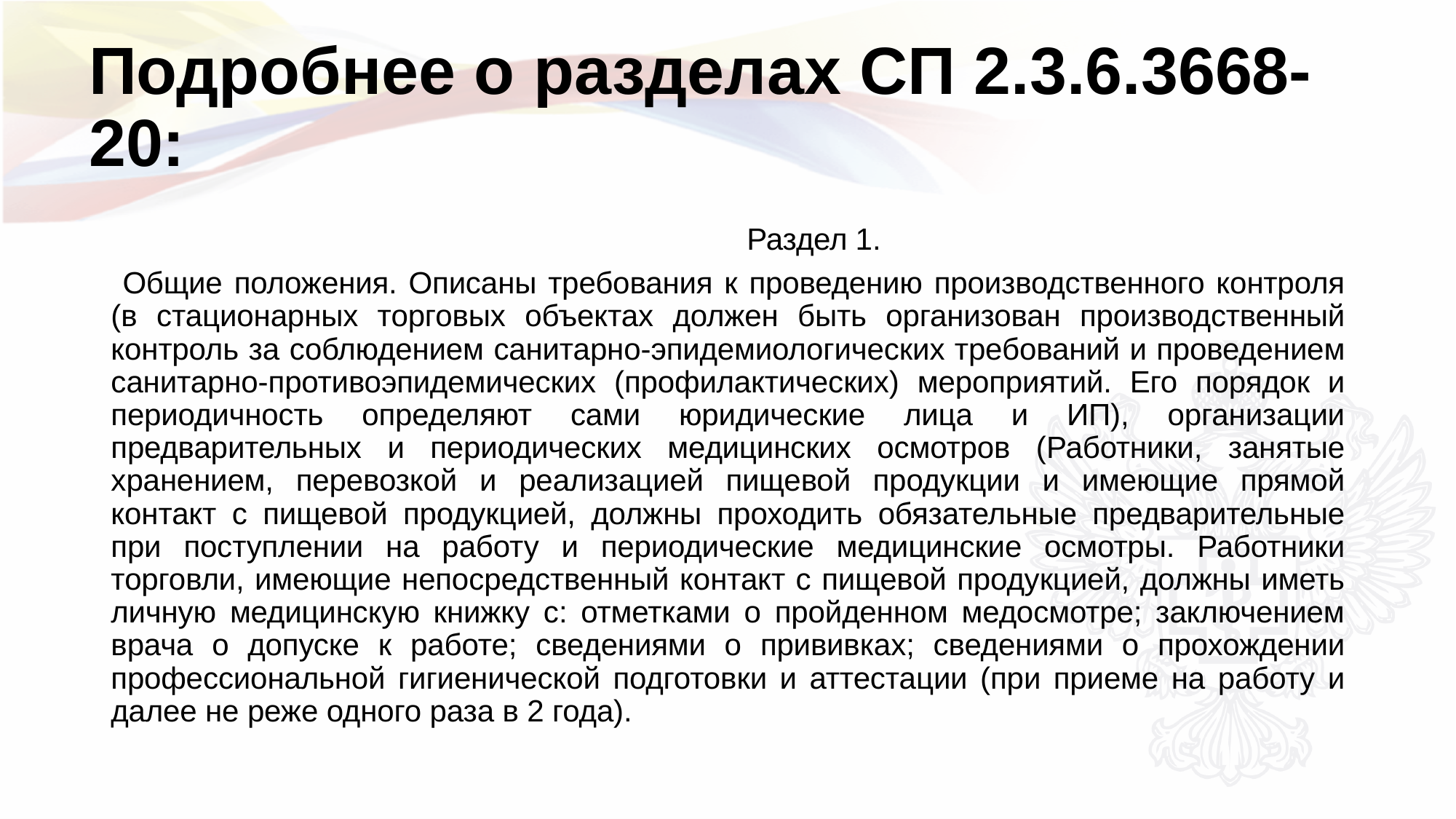

# Подробнее о разделах СП 2.3.6.3668-20:
                                                                            Раздел 1.
 Общие положения. Описаны требования к проведению производственного контроля (в стационарных торговых объектах должен быть организован производственный контроль за соблюдением санитарно-эпидемиологических требований и проведением санитарно-противоэпидемических (профилактических) мероприятий. Его порядок и периодичность определяют сами юридические лица и ИП), организации предварительных и периодических медицинских осмотров (Работники, занятые хранением, перевозкой и реализацией пищевой продукции и имеющие прямой контакт с пищевой продукцией, должны проходить обязательные предварительные при поступлении на работу и периодические медицинские осмотры. Работники торговли, имеющие непосредственный контакт с пищевой продукцией, должны иметь личную медицинскую книжку с: отметками о пройденном медосмотре; заключением врача о допуске к работе; сведениями о прививках; сведениями о прохождении профессиональной гигиенической подготовки и аттестации (при приеме на работу и далее не реже одного раза в 2 года).